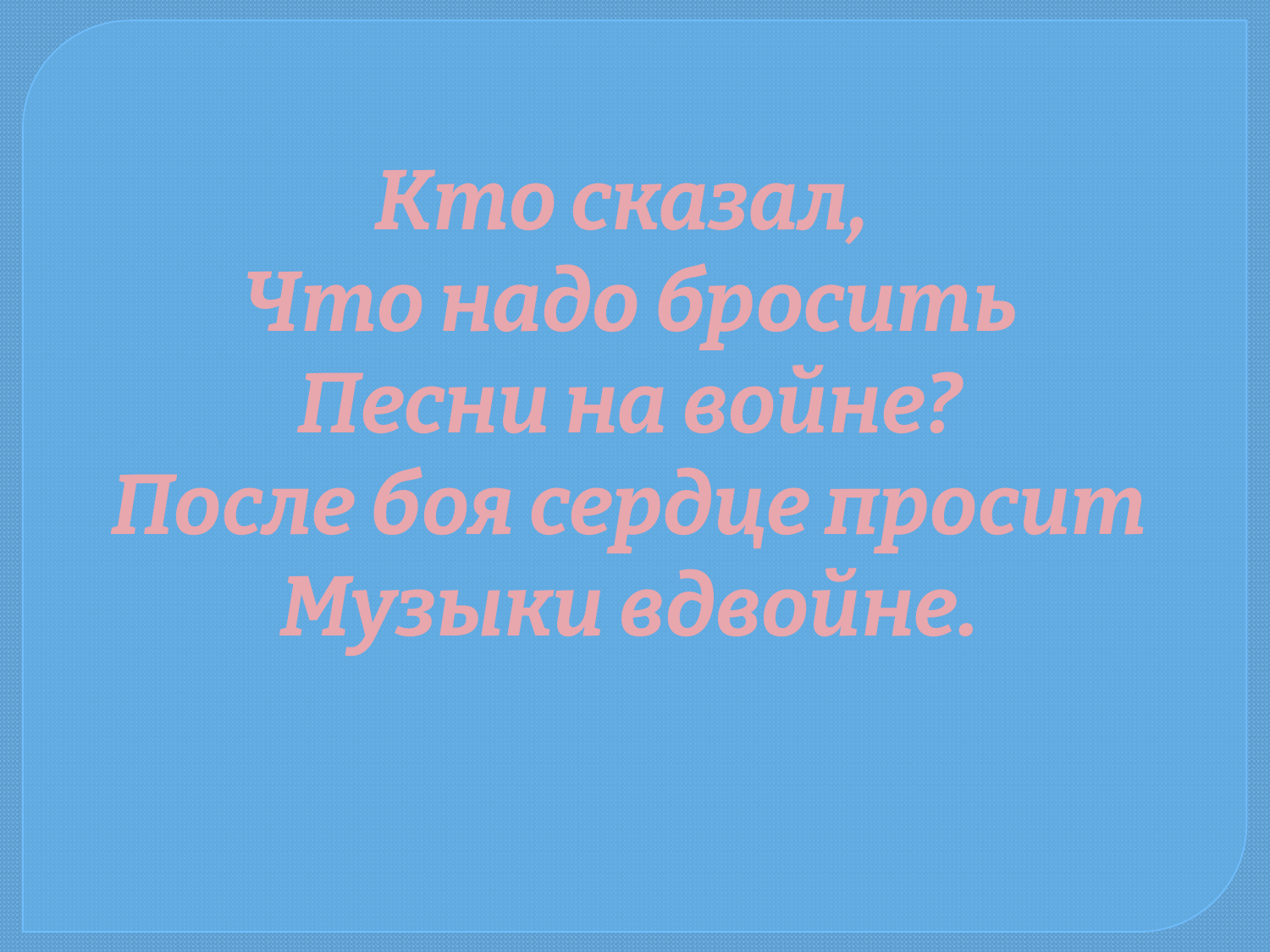

Кто сказал,
Что надо бросить
Песни на войне?
После боя сердце просит
Музыки вдвойне.